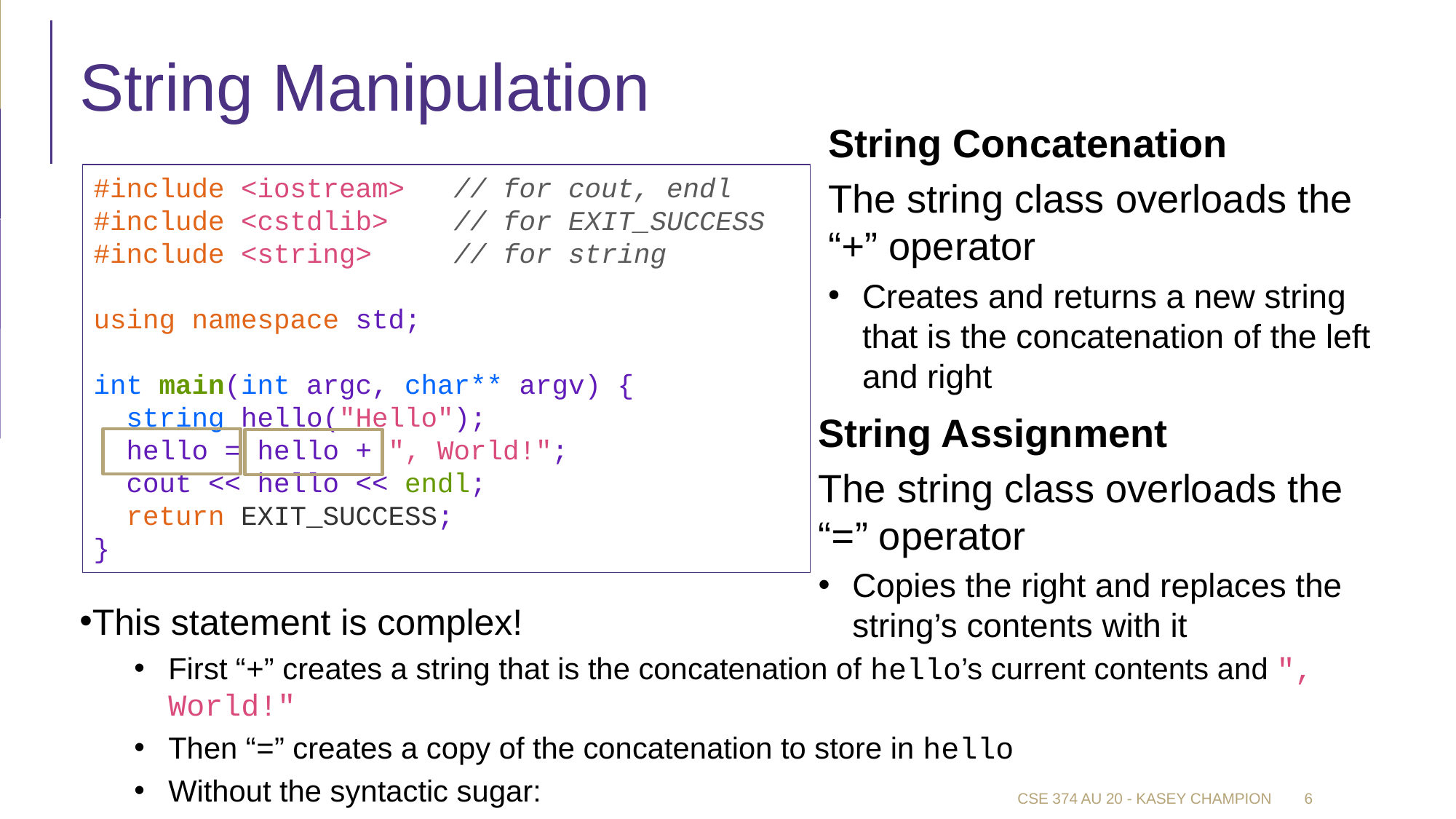

# String Manipulation
String Concatenation
The string class overloads the “+” operator
Creates and returns a new string that is the concatenation of the left and right
#include <iostream>   // for cout, endl
#include <cstdlib>    // for EXIT_SUCCESS
#include <string>     // for string
using namespace std;
int main(int argc, char** argv) {
  string hello("Hello");
  hello = hello + ", World!";
  cout << hello << endl;
  return EXIT_SUCCESS;
}
String Assignment
The string class overloads the “=” operator
Copies the right and replaces the string’s contents with it

This statement is complex!
First “+” creates a string that is the concatenation of hello’s current contents and ", World!"
Then “=” creates a copy of the concatenation to store in hello
Without the syntactic sugar:
hello.operator=(hello.operator+(", World!"));
CSE 374 AU 20 - KASEY CHAMPION
6